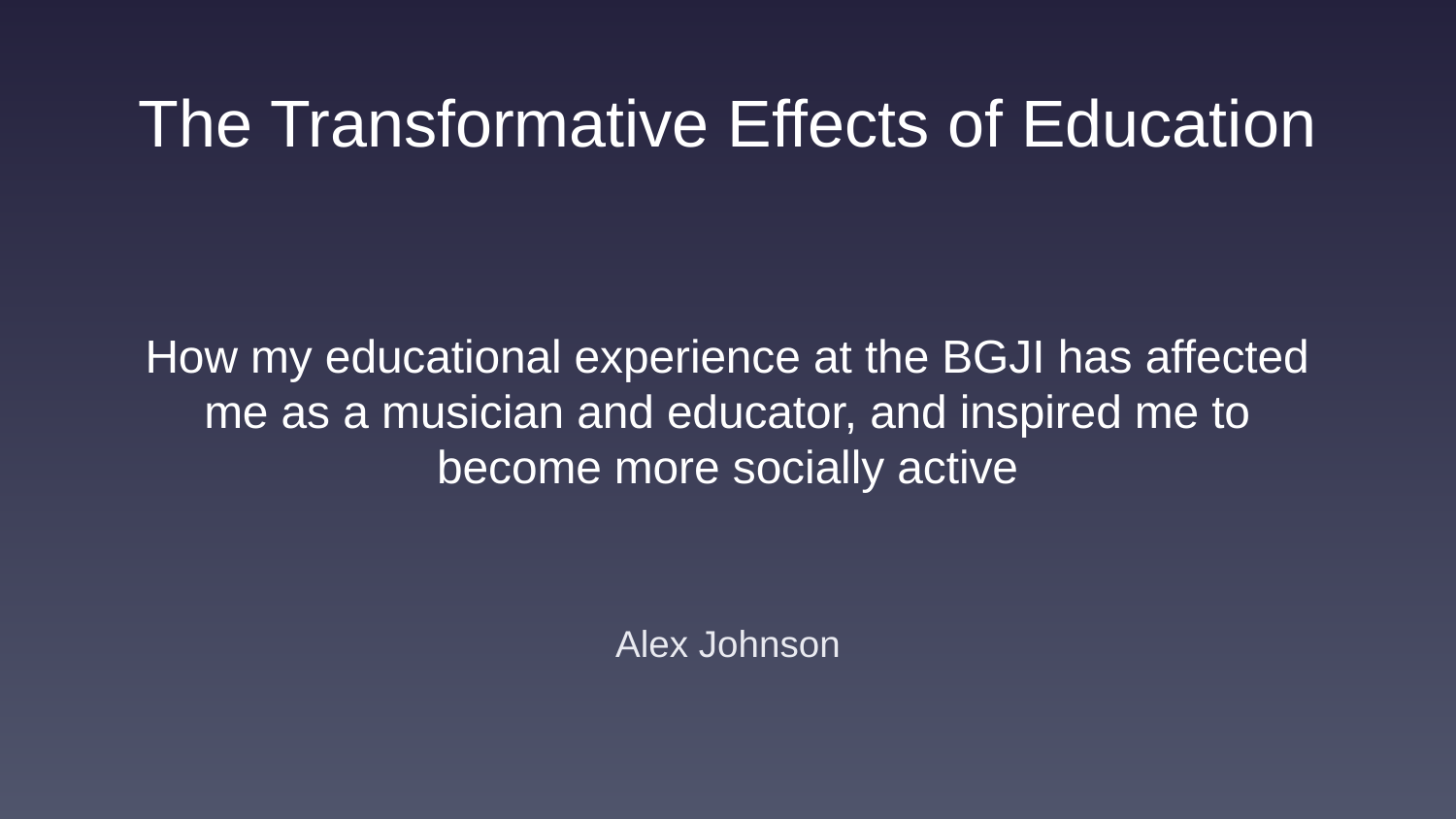

# The Transformative Effects of Education How my educational experience at the BGJI has affected me as a musician and educator, and inspired me to become more socially active

Alex Johnson